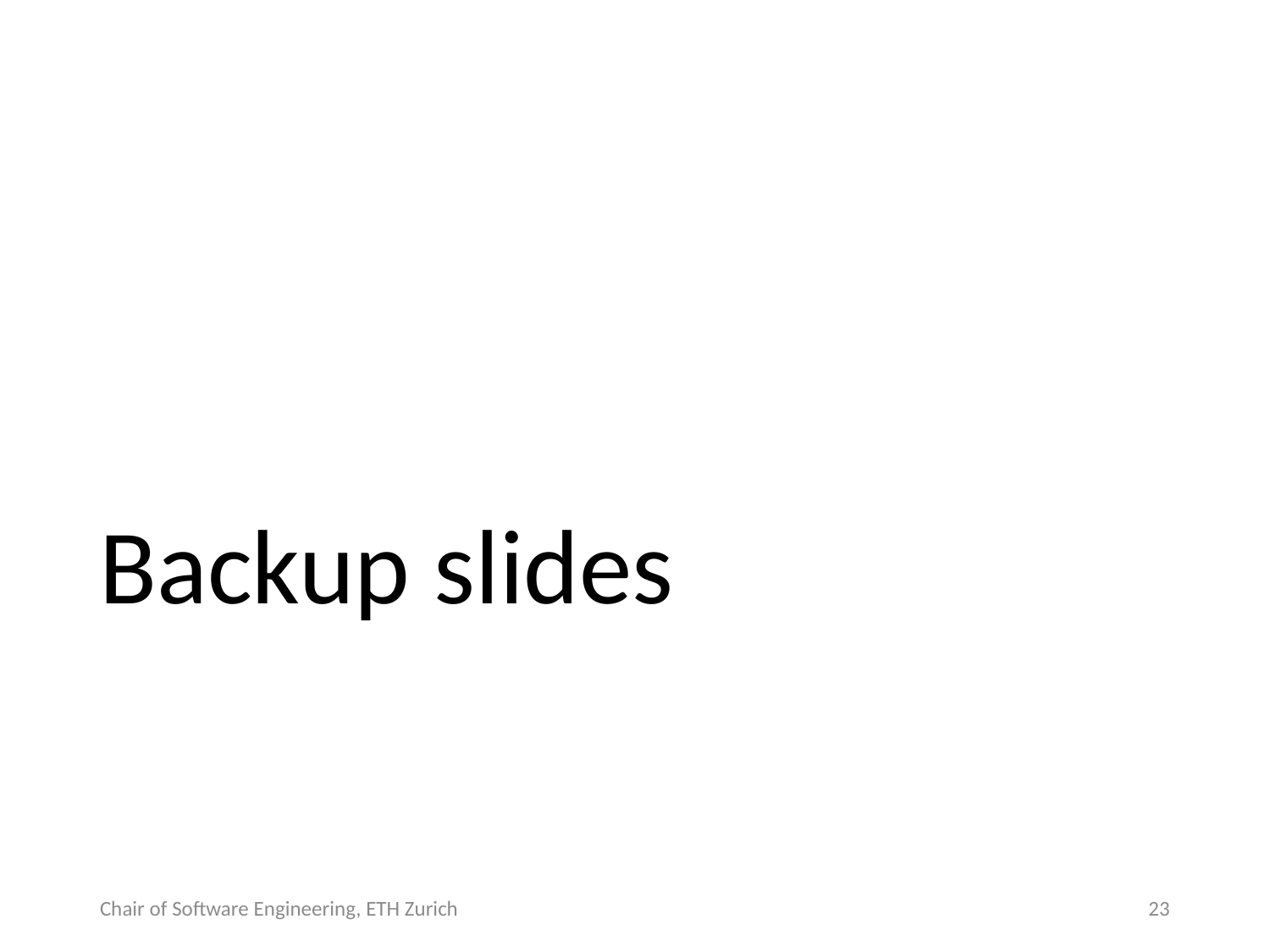

# Backup slides
Chair of Software Engineering, ETH Zurich
23